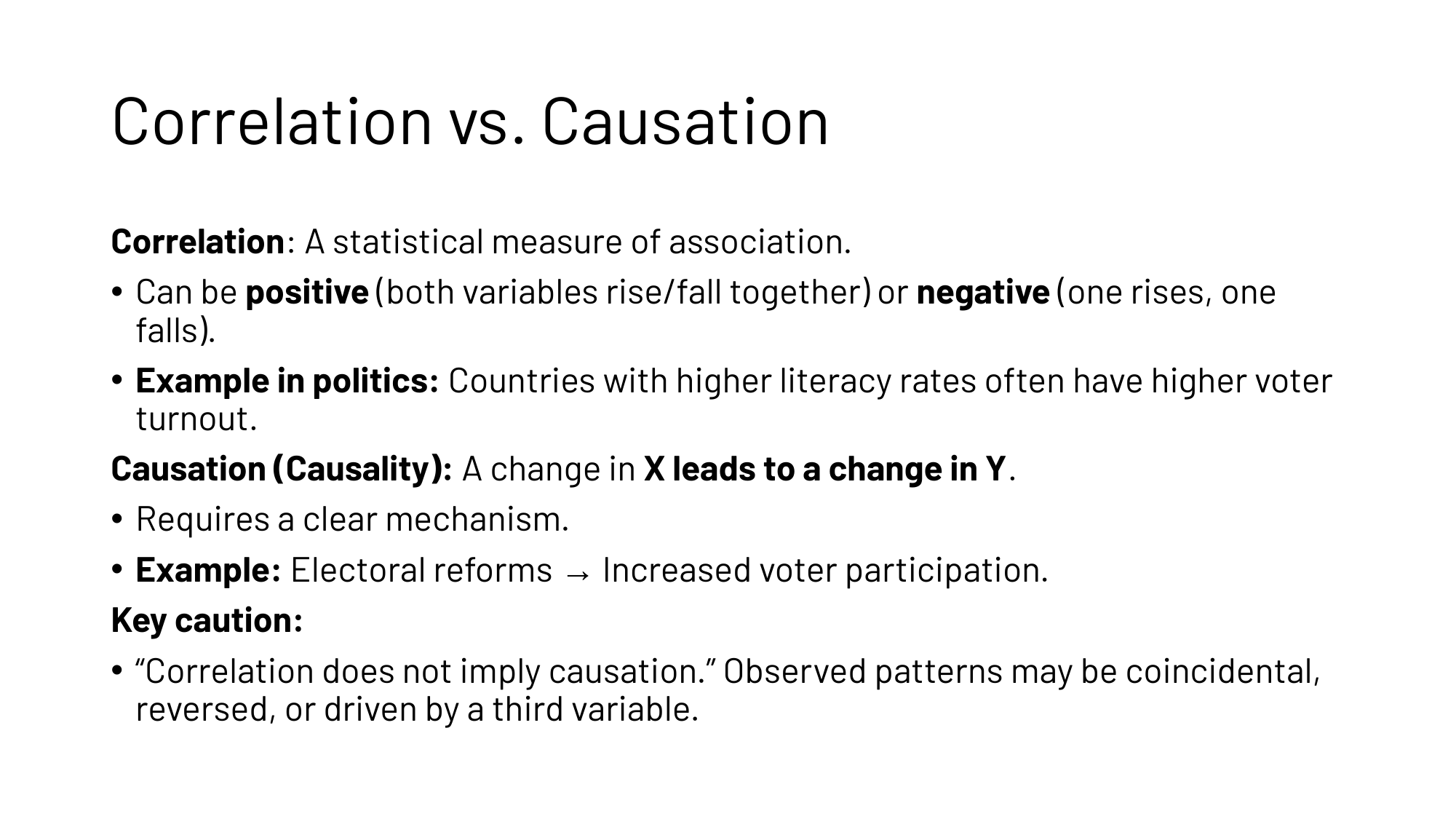

# Correlation vs. Causation
Correlation: A statistical measure of association.
Can be positive (both variables rise/fall together) or negative (one rises, one falls).
Example in politics: Countries with higher literacy rates often have higher voter turnout.
Causation (Causality): A change in X leads to a change in Y.
Requires a clear mechanism.
Example: Electoral reforms → Increased voter participation.
Key caution:
“Correlation does not imply causation.” Observed patterns may be coincidental, reversed, or driven by a third variable.